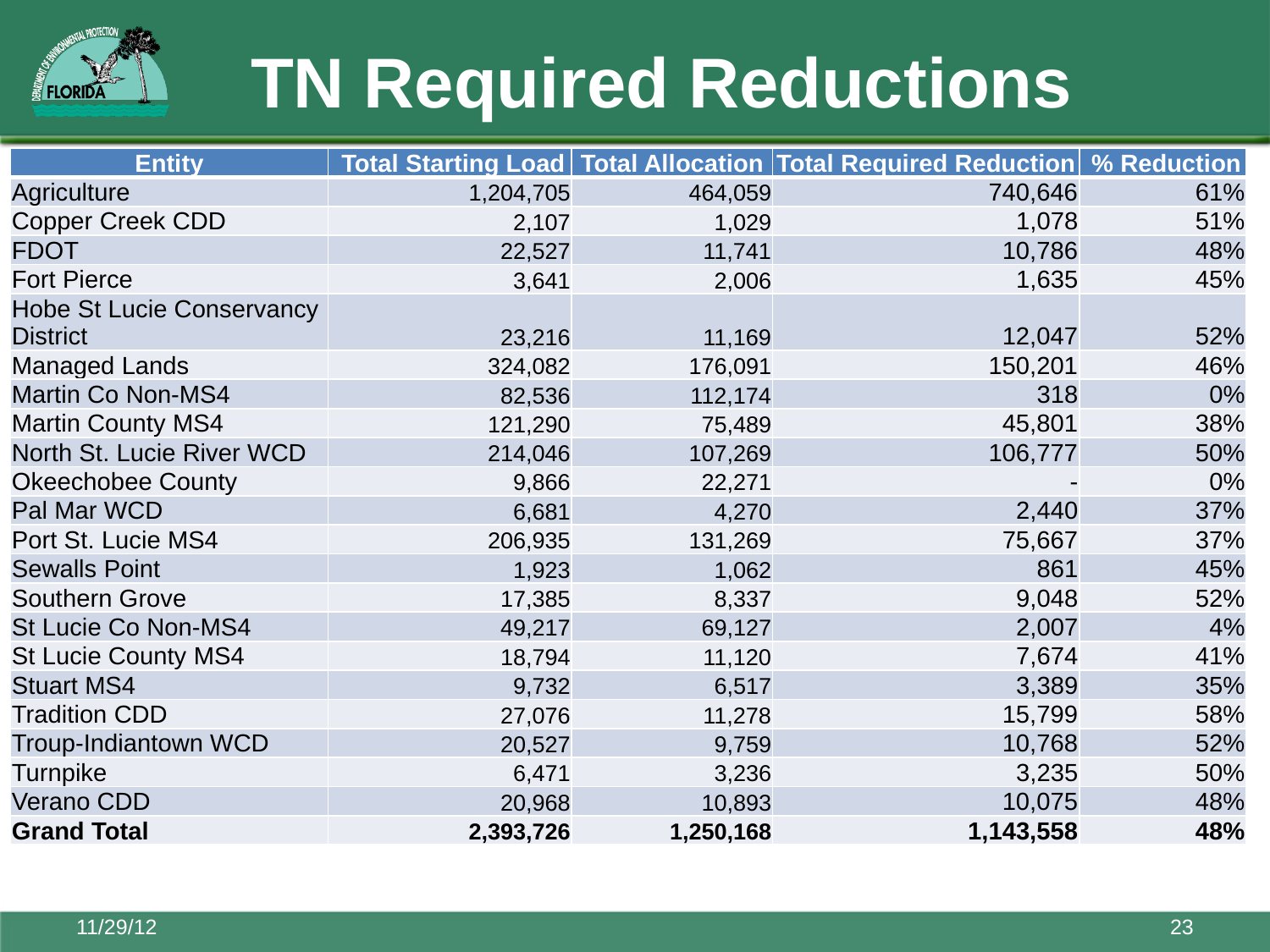

# TN Required Reductions
| Entity | Total Starting Load | Total Allocation | Total Required Reduction | % Reduction |
| --- | --- | --- | --- | --- |
| Agriculture | 1,204,705 | 464,059 | 740,646 | 61% |
| Copper Creek CDD | 2,107 | 1,029 | 1,078 | 51% |
| FDOT | 22,527 | 11,741 | 10,786 | 48% |
| Fort Pierce | 3,641 | 2,006 | 1,635 | 45% |
| Hobe St Lucie Conservancy District | 23,216 | 11,169 | 12,047 | 52% |
| Managed Lands | 324,082 | 176,091 | 150,201 | 46% |
| Martin Co Non-MS4 | 82,536 | 112,174 | 318 | 0% |
| Martin County MS4 | 121,290 | 75,489 | 45,801 | 38% |
| North St. Lucie River WCD | 214,046 | 107,269 | 106,777 | 50% |
| Okeechobee County | 9,866 | 22,271 | - | 0% |
| Pal Mar WCD | 6,681 | 4,270 | 2,440 | 37% |
| Port St. Lucie MS4 | 206,935 | 131,269 | 75,667 | 37% |
| Sewalls Point | 1,923 | 1,062 | 861 | 45% |
| Southern Grove | 17,385 | 8,337 | 9,048 | 52% |
| St Lucie Co Non-MS4 | 49,217 | 69,127 | 2,007 | 4% |
| St Lucie County MS4 | 18,794 | 11,120 | 7,674 | 41% |
| Stuart MS4 | 9,732 | 6,517 | 3,389 | 35% |
| Tradition CDD | 27,076 | 11,278 | 15,799 | 58% |
| Troup-Indiantown WCD | 20,527 | 9,759 | 10,768 | 52% |
| Turnpike | 6,471 | 3,236 | 3,235 | 50% |
| Verano CDD | 20,968 | 10,893 | 10,075 | 48% |
| Grand Total | 2,393,726 | 1,250,168 | 1,143,558 | 48% |

11/29/12
23